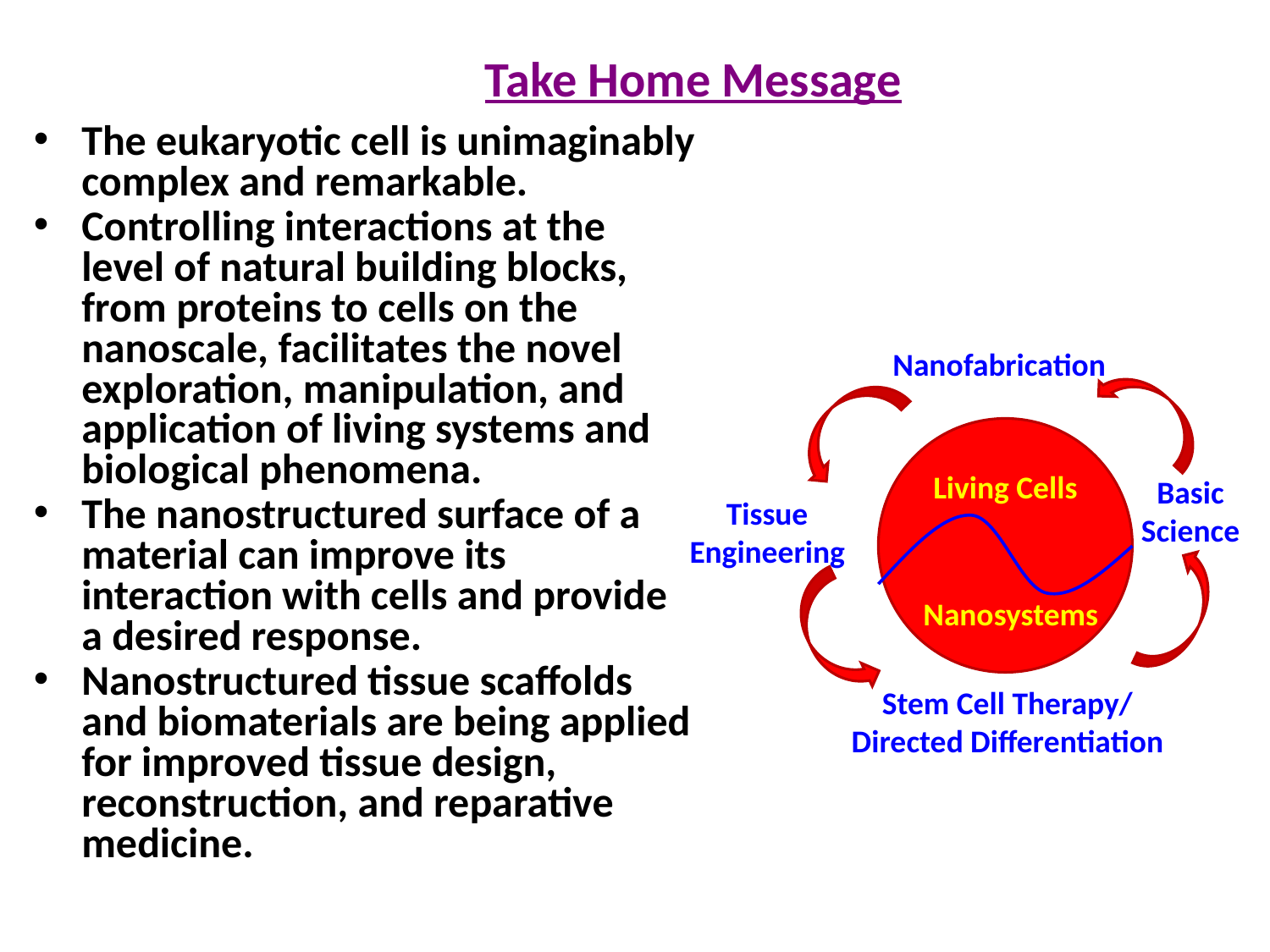

# Take Home Message
The eukaryotic cell is unimaginably complex and remarkable.
Controlling interactions at the level of natural building blocks, from proteins to cells on the nanoscale, facilitates the novel exploration, manipulation, and application of living systems and biological phenomena.
The nanostructured surface of a material can improve its interaction with cells and provide a desired response.
Nanostructured tissue scaffolds and biomaterials are being applied for improved tissue design, reconstruction, and reparative medicine.

Nanofabrication

Living Cells
Tissue Engineering

Nanosystems
Stem Cell Therapy/
Directed Differentiation
Basic Science